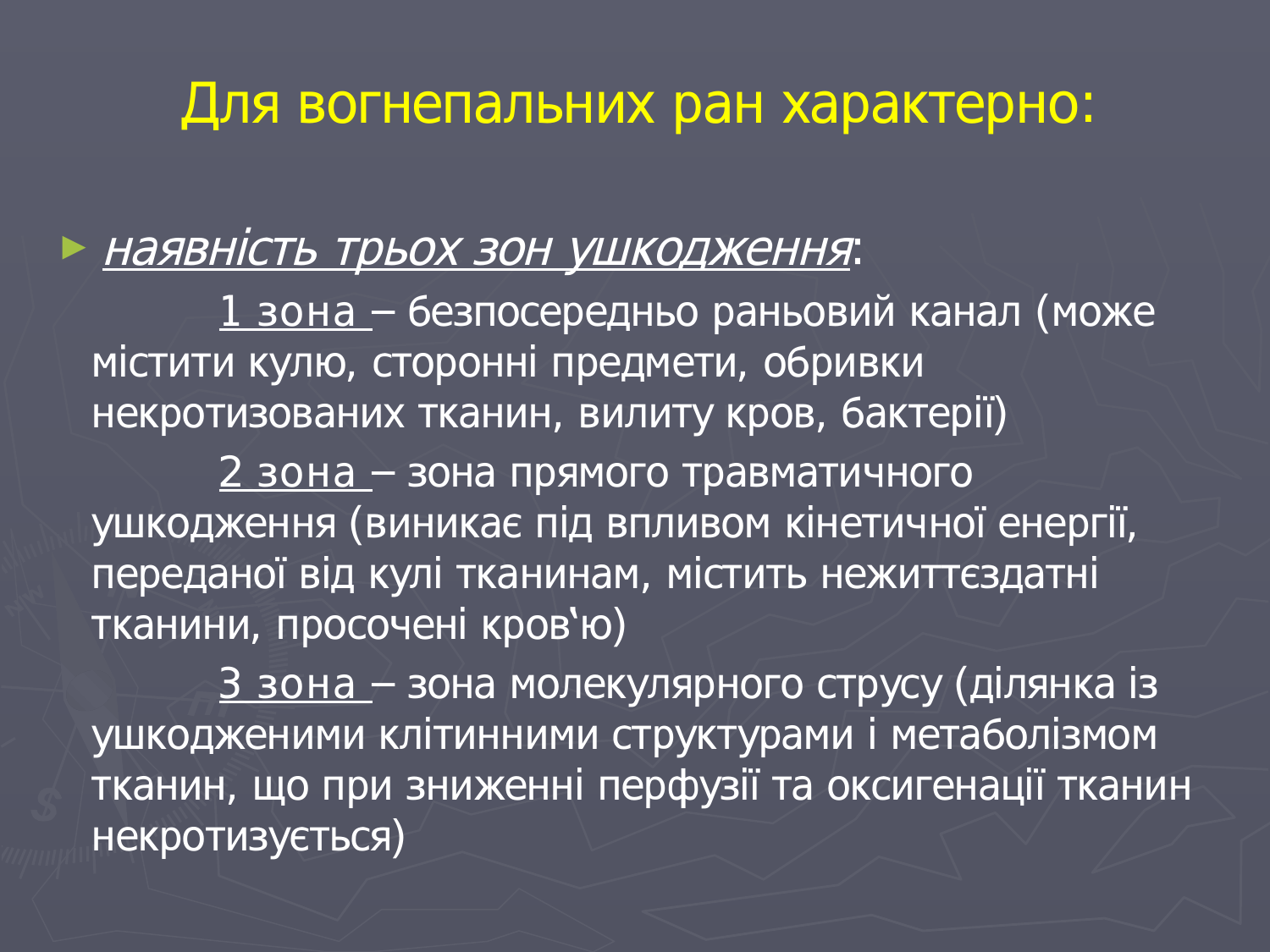

Для вогнепальних ран характерно:

наявність трьох зон ушкодження:
	1 зона – безпосередньо раньовий канал (може містити кулю, сторонні предмети, обривки некротизованих тканин, вилиту кров, бактерії)
	2 зона – зона прямого травматичного ушкодження (виникає під впливом кінетичної енергії, переданої від кулі тканинам, містить нежиттєздатні тканини, просочені кров‘ю)
	3 зона – зона молекулярного струсу (ділянка із ушкодженими клітинними структурами і метаболізмом тканин, що при зниженні перфузії та оксигенації тканин некротизується)